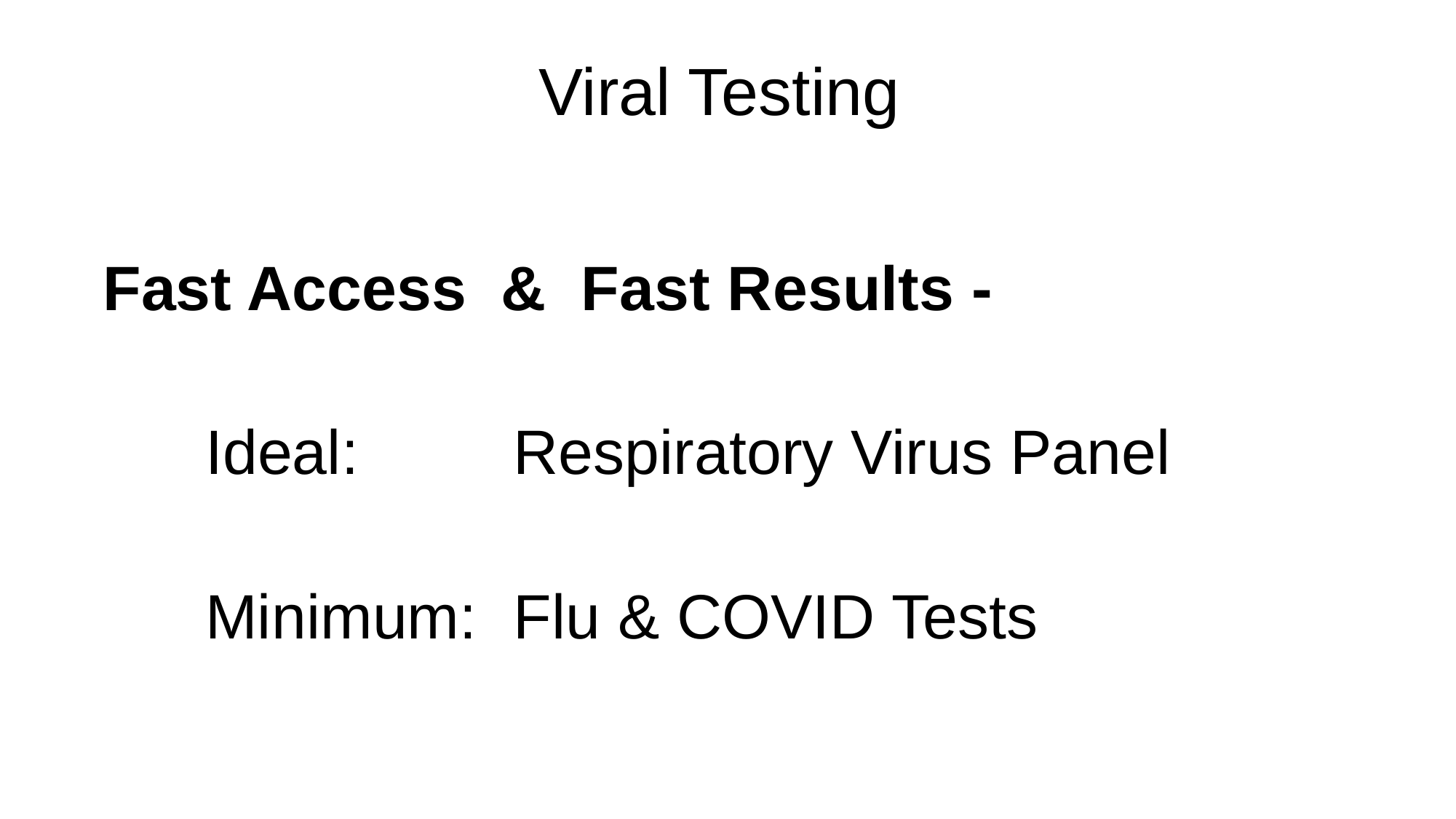

# Viral Testing
Fast Access  &  Fast Results -

	Ideal:	 	Respiratory Virus Panel

	Minimum: 	Flu & COVID Tests